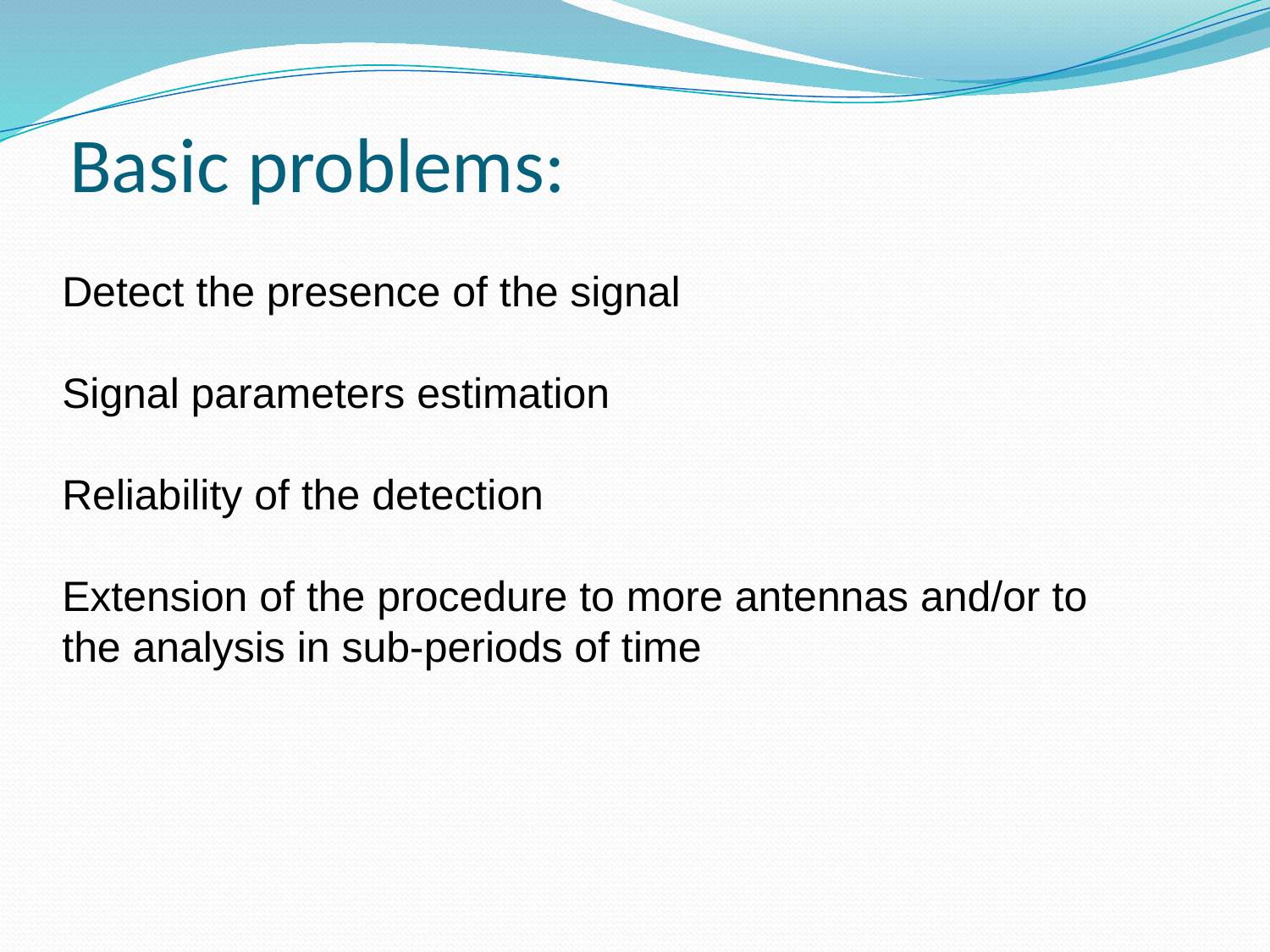

# Basic problems:
Detect the presence of the signal

Signal parameters estimation

Reliability of the detection

Extension of the procedure to more antennas and/or to the analysis in sub-periods of time